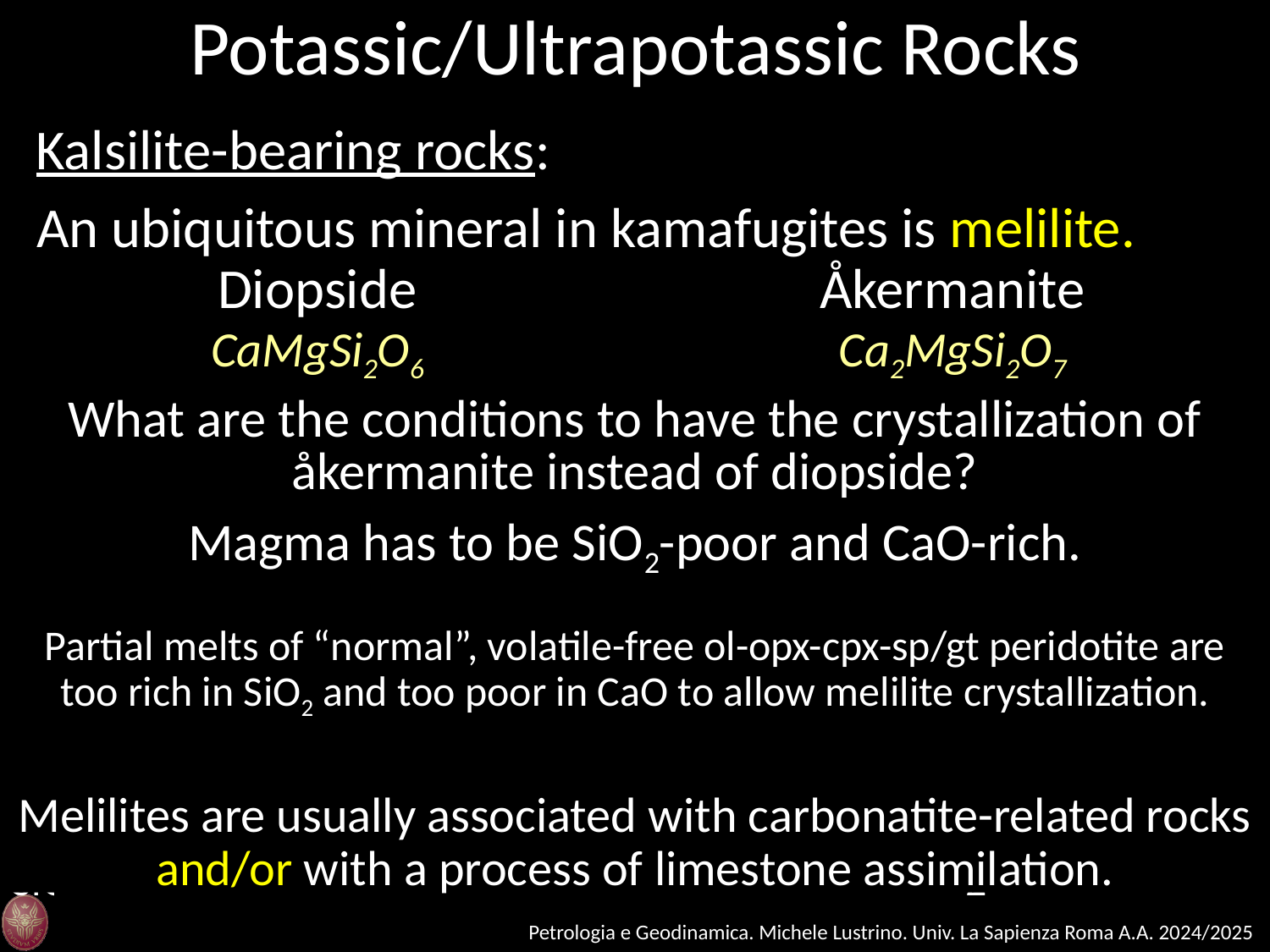

Potassic/Ultrapotassic Rocks
Kalsilite-bearing rocks:
An ubiquitous mineral in kamafugites is melilite.
Diopside
Åkermanite
CaMgSi2O6
Ca2MgSi2O7
1 CaO
1 MgO
2 SiO2
~56 g/mol
~40 g/mol
~60 g/mol x 2
2 CaO
1 MgO
2 SiO2
~56 g/mol x 2
~40 g/mol
~60 g/mol x 2
~216 g/mol
~272 g/mol
Is there any difference in SiO2 content between diopside and åkermanite?
CaO = 56*100/216
MgO = 40*100/216
SiO2 = 120*100/216
= ~26 wt%
= ~19 wt%
= ~55 wt%
CaO = 112*100/272
MgO = 40*100/272
SiO2 = 120*100/272
= ~41 wt%
= ~15 wt%
= ~44 wt%
What are the conditions to have the crystallization of åkermanite instead of diopside?

Magma has to be SiO2-poor and CaO-rich.
Partial melts of “normal”, volatile-free ol-opx-cpx-sp/gt peridotite are too rich in SiO2 and too poor in CaO to allow melilite crystallization.

Melilites are usually associated with carbonatite-related rocks and/or with a process of limestone assimilation.